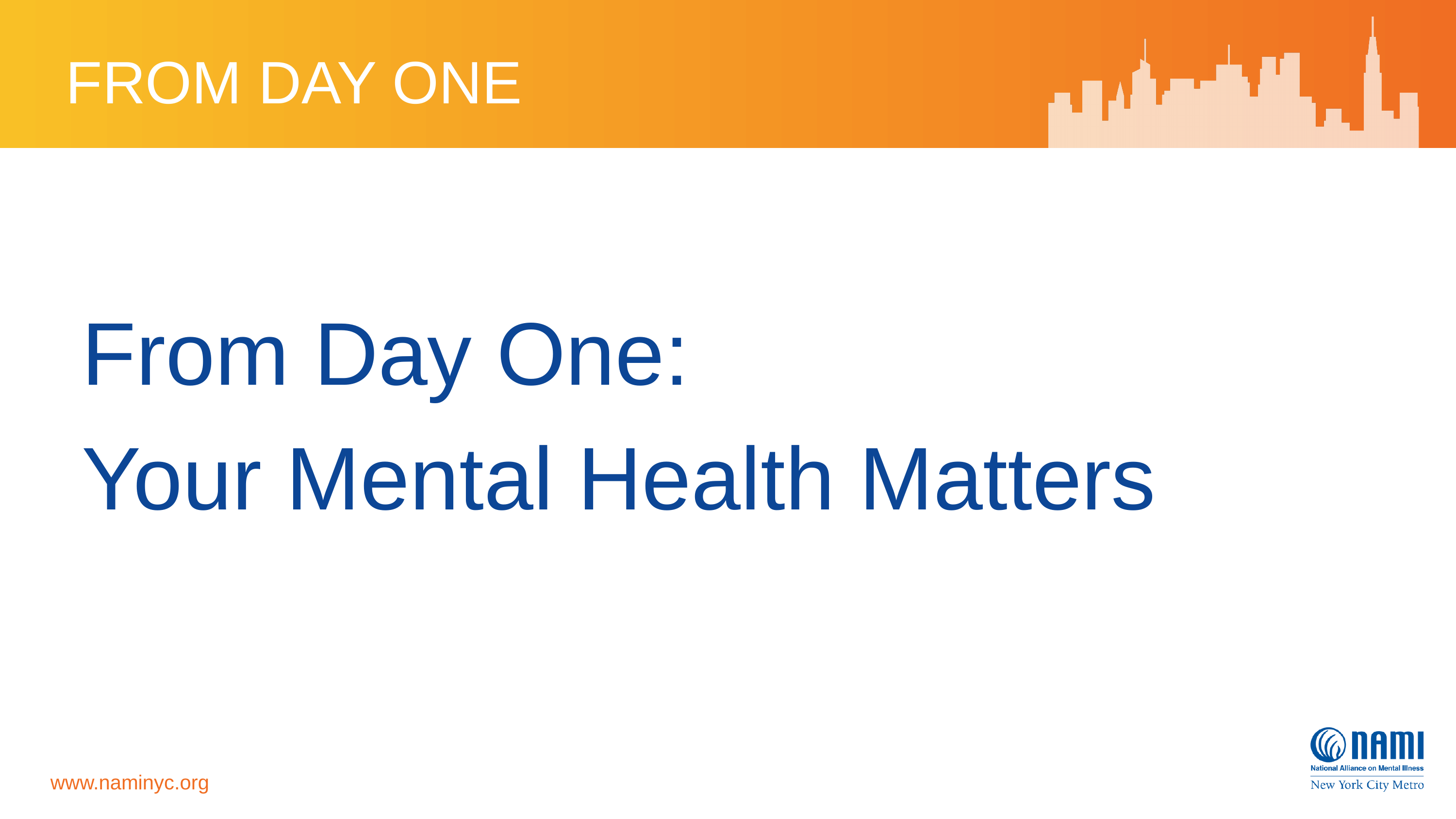

FROM DAY ONE

www.naminyc.org
From Day One:​
Your Mental Health Matters